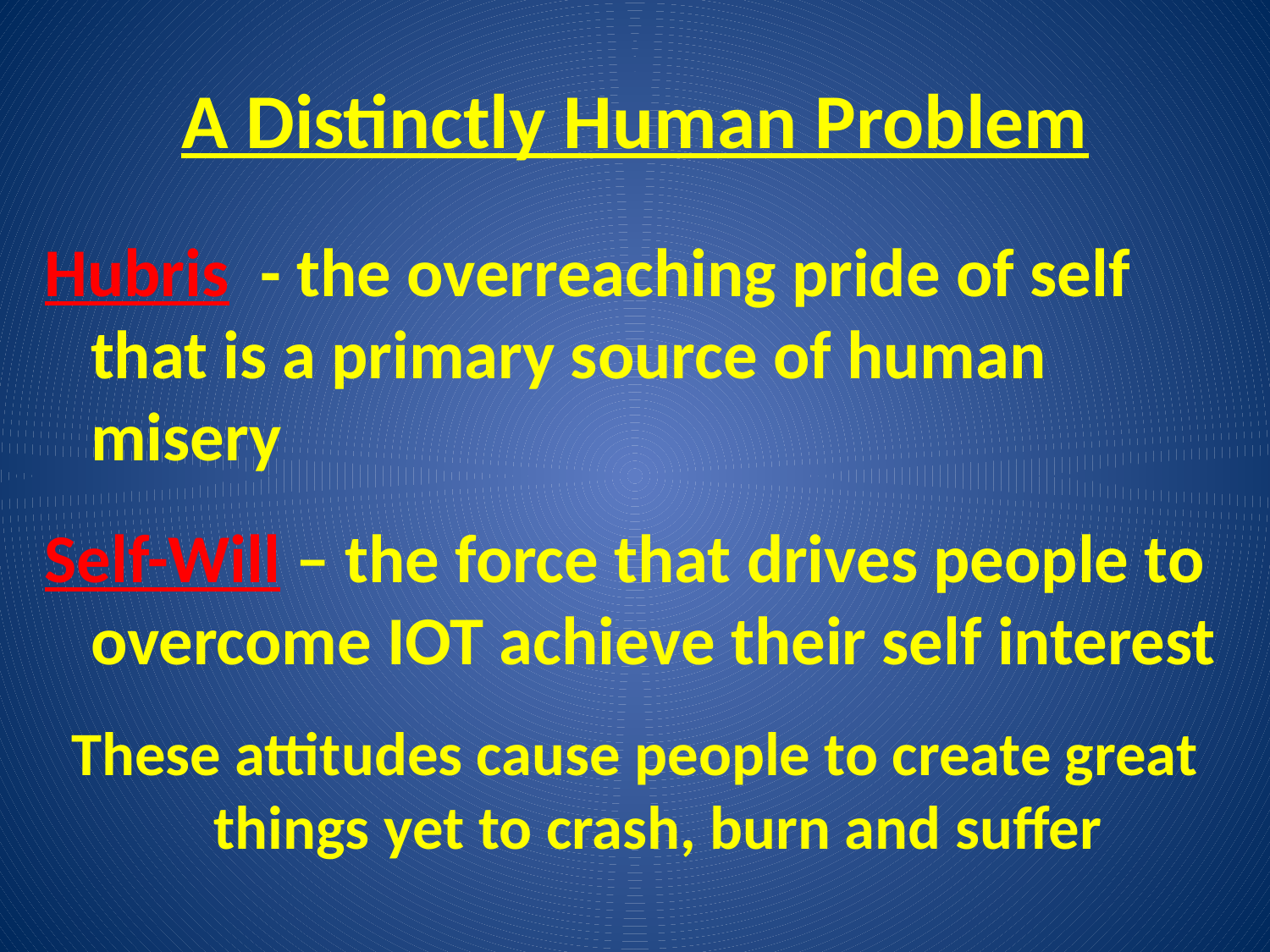

# A Distinctly Human Problem
Hubris  - the overreaching pride of self that is a primary source of human misery

Self-Will – the force that drives people to overcome IOT achieve their self interest

These attitudes cause people to create great things yet to crash, burn and suffer